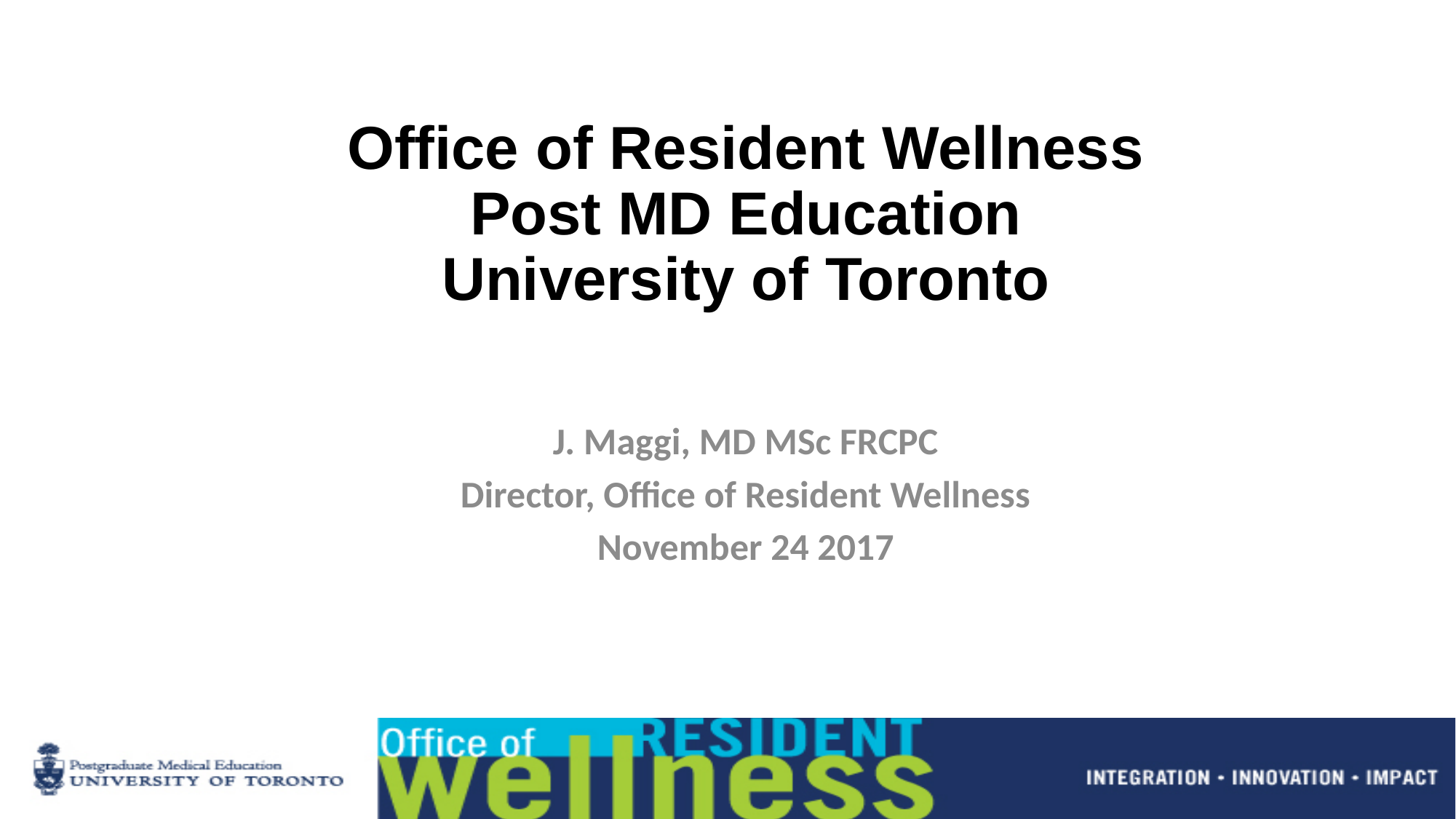

# Office of Resident Wellness Post MD Education University of Toronto
J. Maggi, MD MSc FRCPC
Director, Office of Resident Wellness
November 24 2017